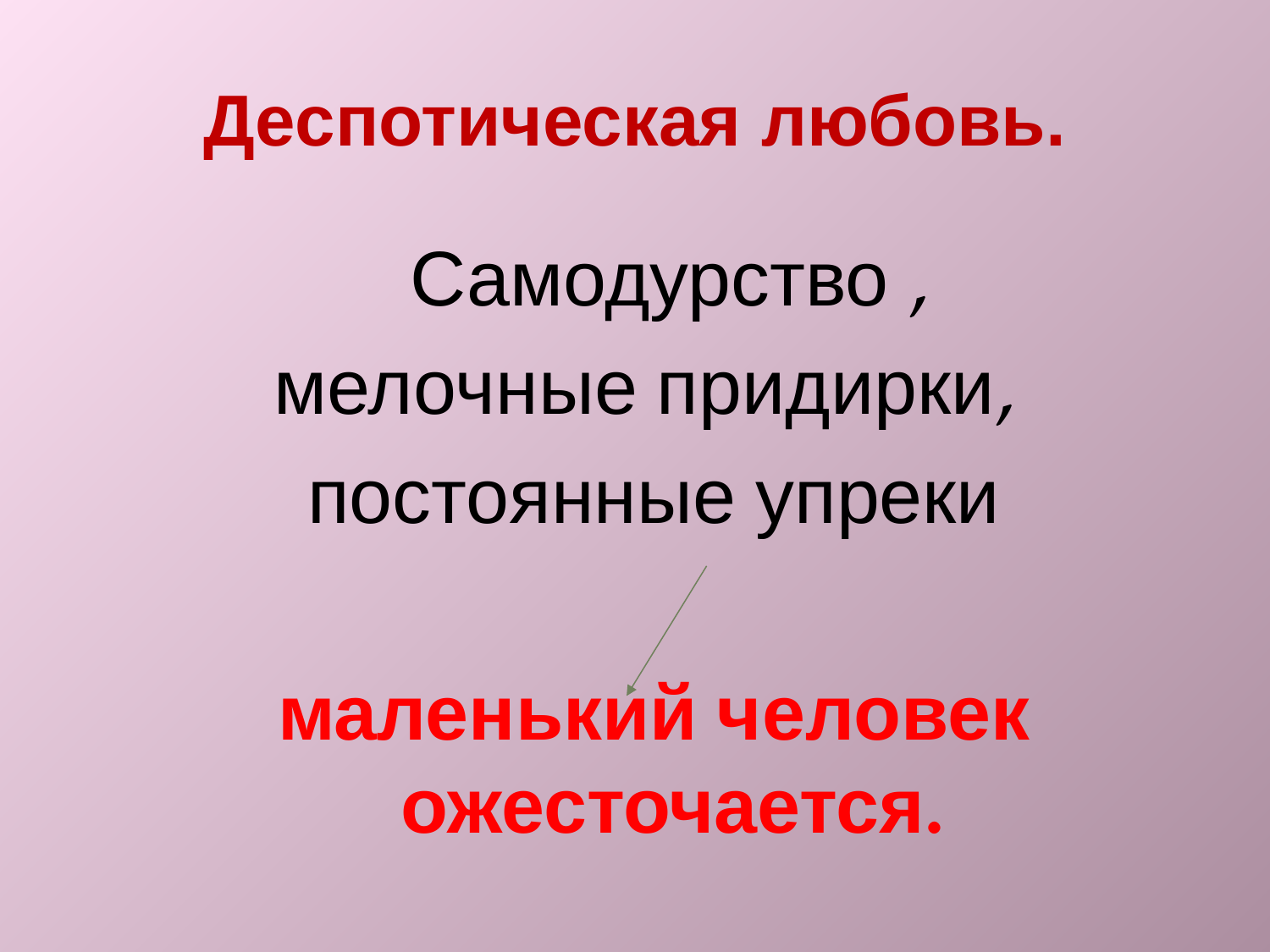

# Деспотическая любовь.
     Самодурство ,
мелочные придирки,
 постоянные упреки

 маленький человек ожесточается.